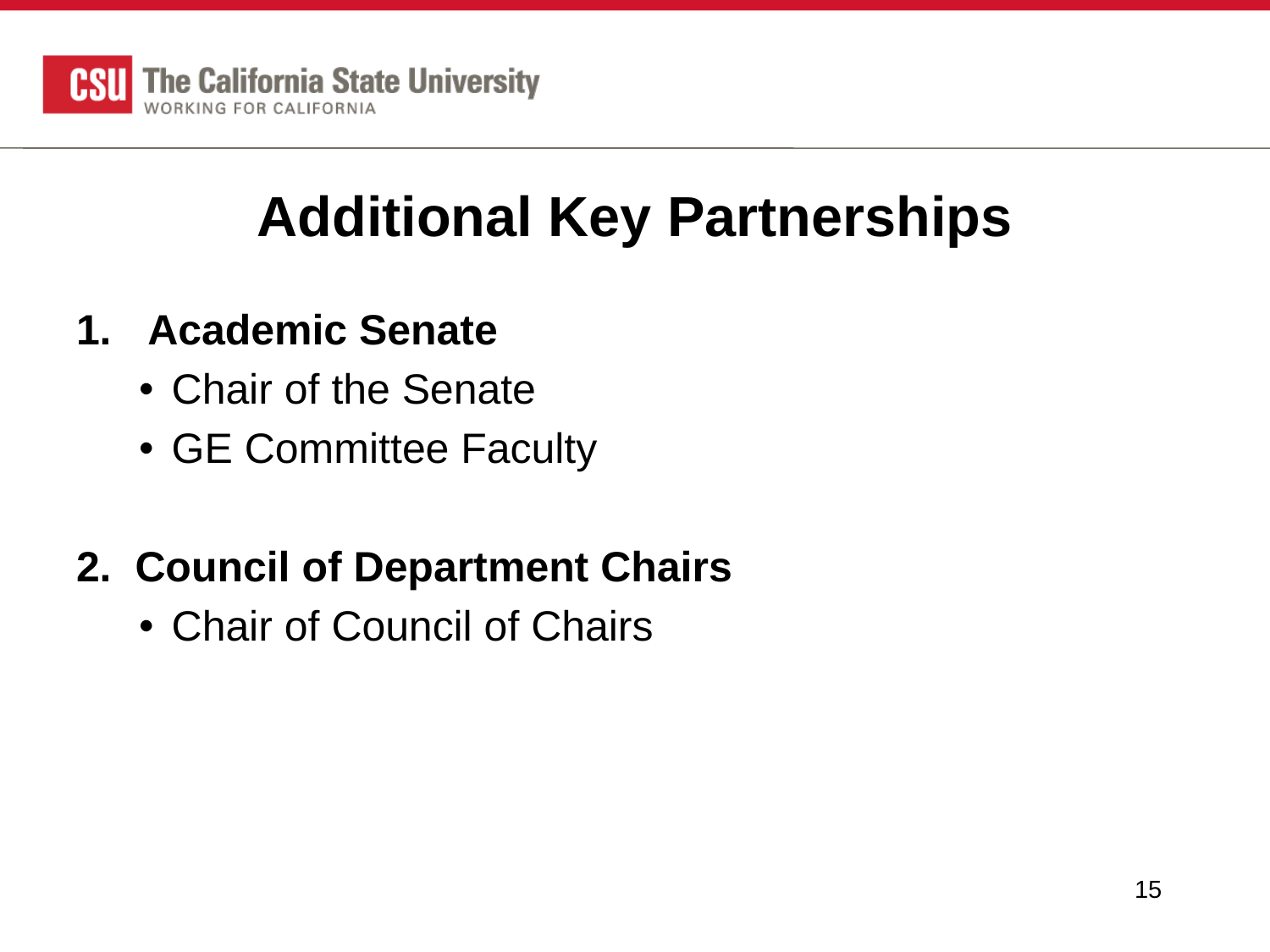

# Additional Key Partnerships
Academic Senate
Chair of the Senate
GE Committee Faculty

2.  Council of Department Chairs
Chair of Council of Chairs

15